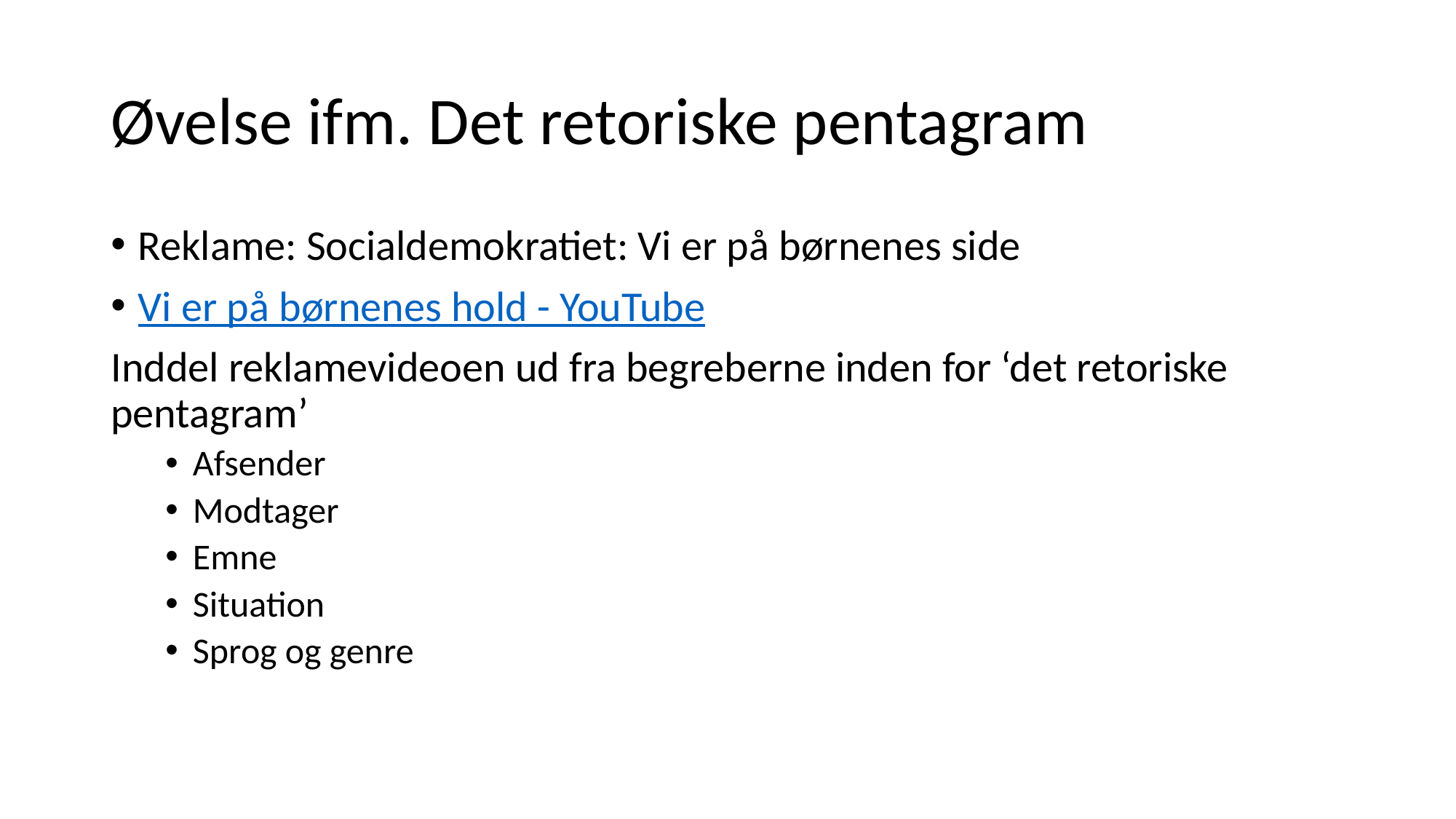

# Øvelse ifm. Det retoriske pentagram
Reklame: Socialdemokratiet: Vi er på børnenes side
Vi er på børnenes hold - YouTube
Inddel reklamevideoen ud fra begreberne inden for ‘det retoriske pentagram’
Afsender
Modtager
Emne
Situation
Sprog og genre